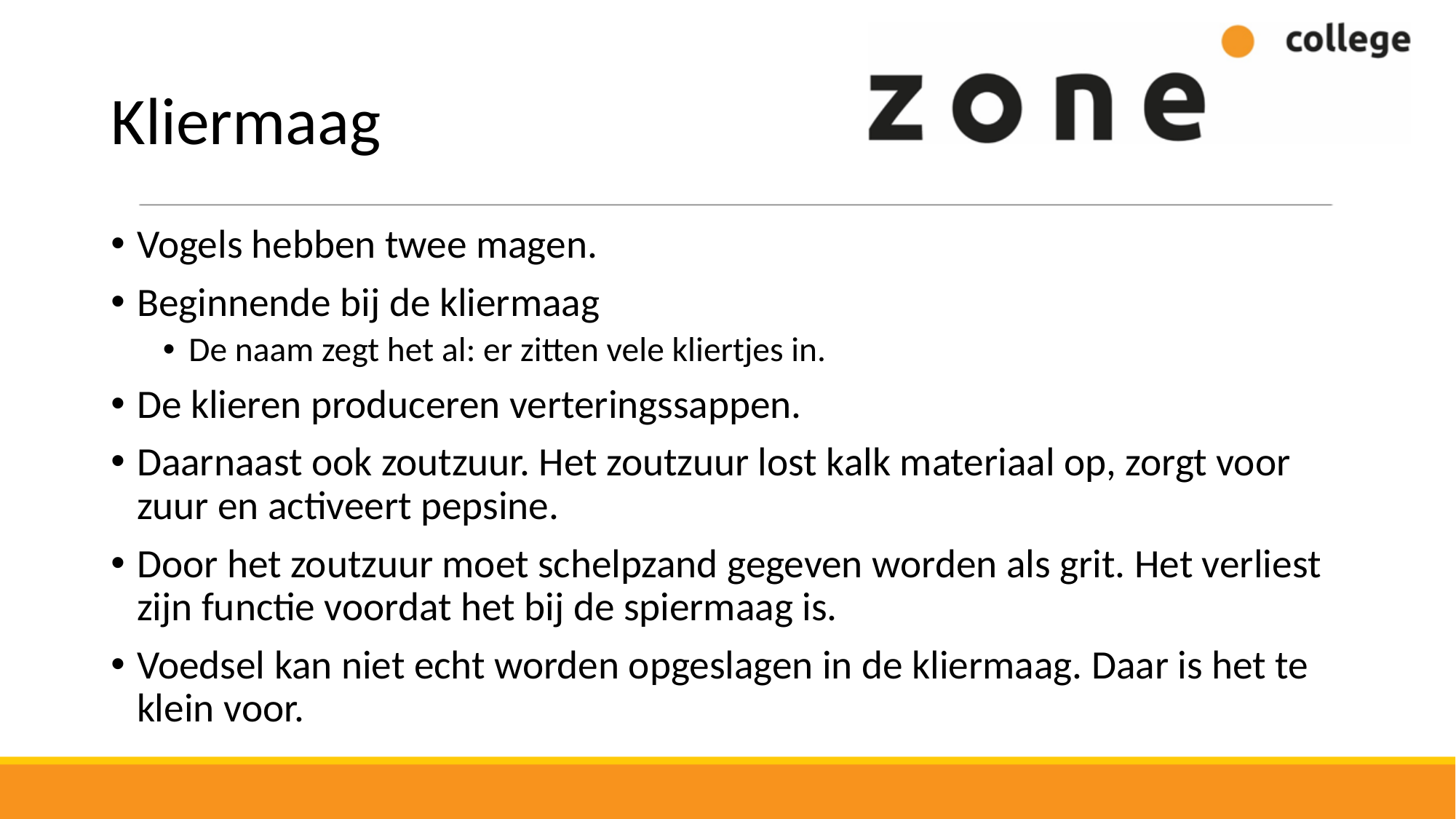

# Kliermaag
Vogels hebben twee magen.
Beginnende bij de kliermaag
De naam zegt het al: er zitten vele kliertjes in.
De klieren produceren verteringssappen.
Daarnaast ook zoutzuur. Het zoutzuur lost kalk materiaal op, zorgt voor zuur en activeert pepsine.
Door het zoutzuur moet schelpzand gegeven worden als grit. Het verliest zijn functie voordat het bij de spiermaag is.
Voedsel kan niet echt worden opgeslagen in de kliermaag. Daar is het te klein voor.